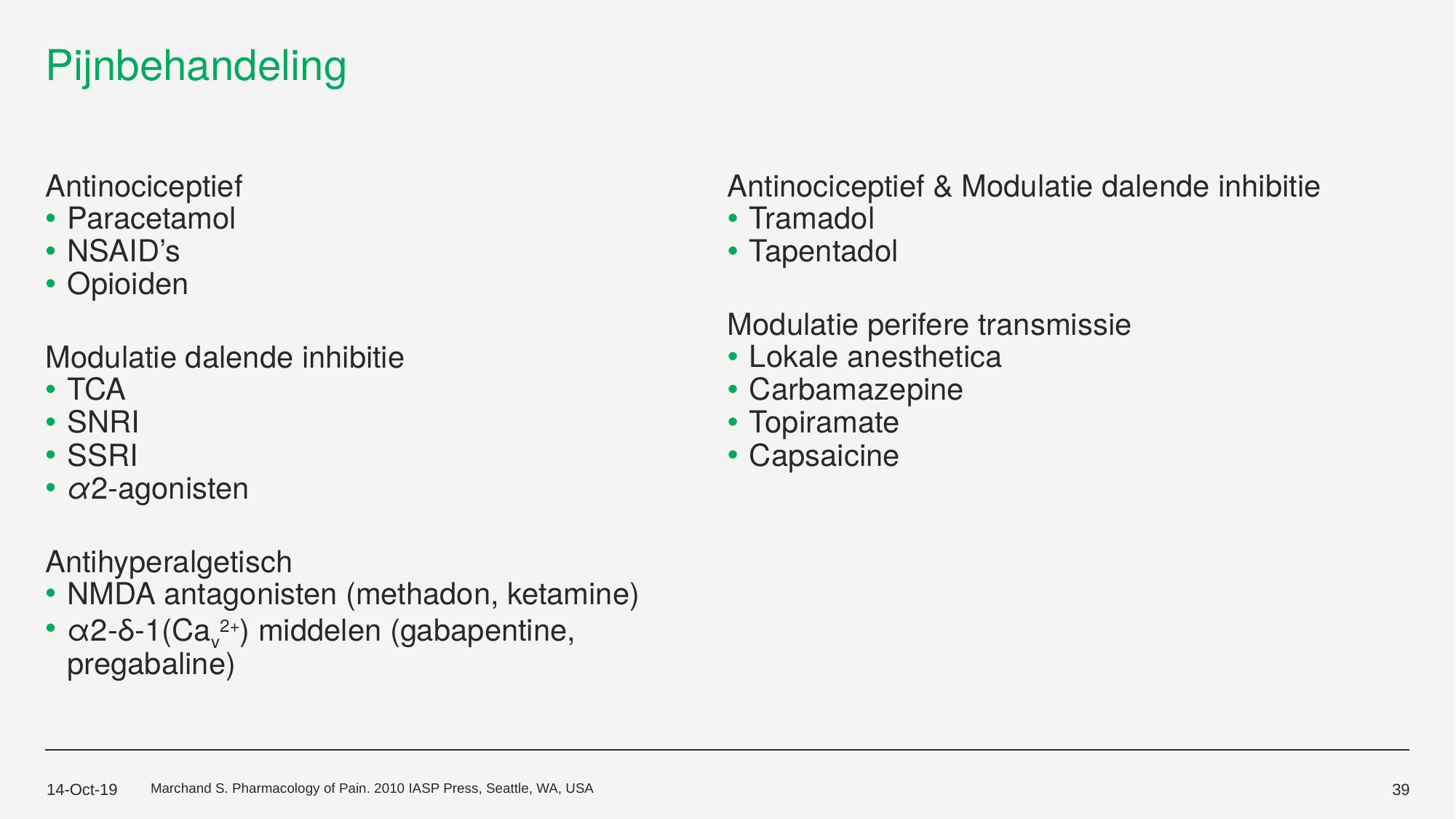

Pijnbehandeling

Antinociceptief
Paracetamol
NSAID’s
Opioiden
Modulatie dalende inhibitie
TCA
SNRI
SSRI
α2-agonisten

Antihyperalgetisch
NMDA antagonisten (methadon, ketamine)
α2-δ-1(Cav2+) middelen (gabapentine, pregabaline)
Antinociceptief & Modulatie dalende inhibitie
Tramadol
Tapentadol

Modulatie perifere transmissie
Lokale anesthetica
Carbamazepine
Topiramate
Capsaicine

14-Oct-19
Marchand S. Pharmacology of Pain. 2010 IASP Press, Seattle, WA, USA
39